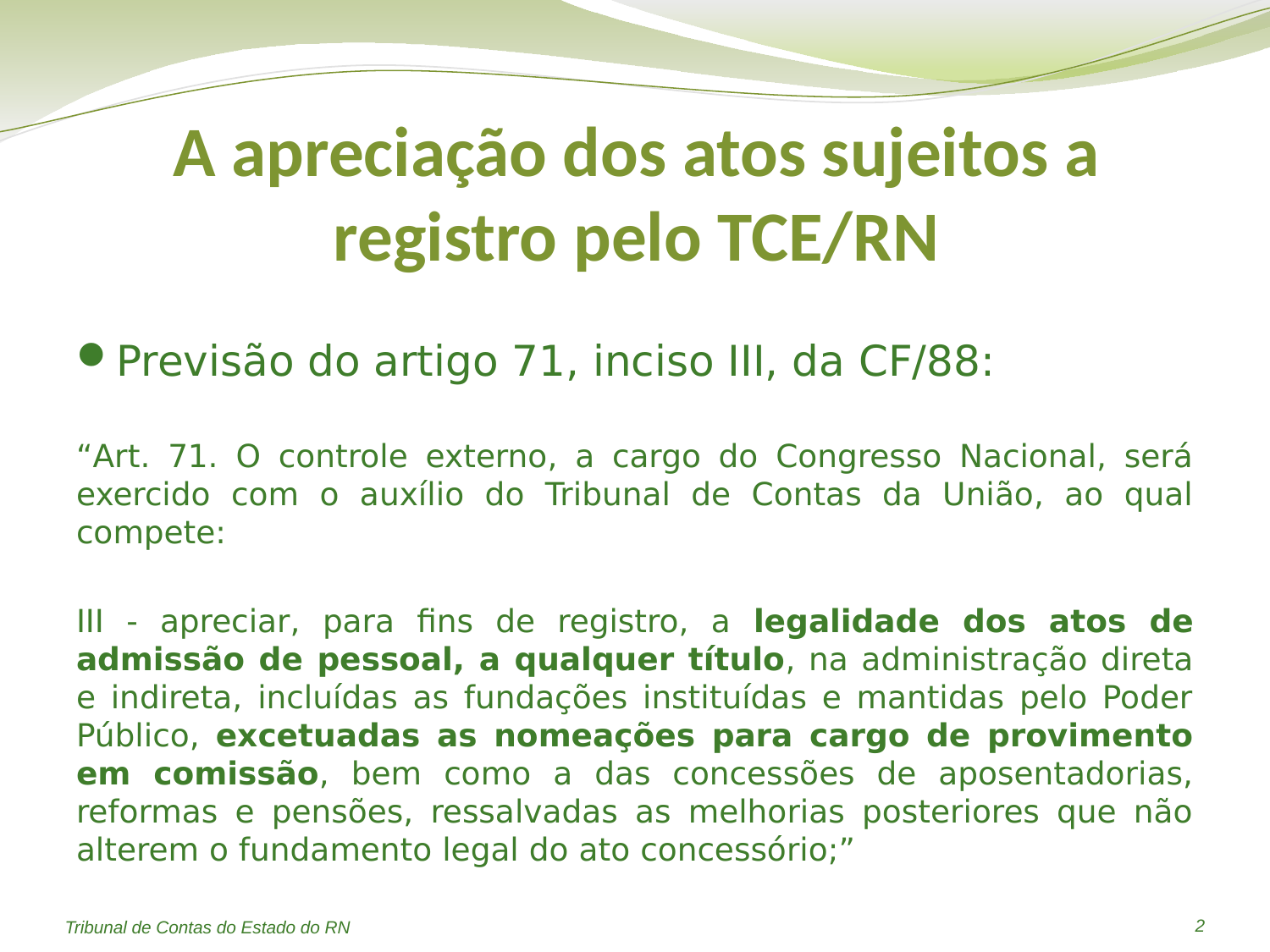

# A apreciação dos atos sujeitos a registro pelo TCE/RN

Previsão do artigo 71, inciso III, da CF/88:

“Art. 71. O controle externo, a cargo do Congresso Nacional, será exercido com o auxílio do Tribunal de Contas da União, ao qual compete:

III - apreciar, para fins de registro, a legalidade dos atos de admissão de pessoal, a qualquer título, na administração direta e indireta, incluídas as fundações instituídas e mantidas pelo Poder Público, excetuadas as nomeações para cargo de provimento em comissão, bem como a das concessões de aposentadorias, reformas e pensões, ressalvadas as melhorias posteriores que não alterem o fundamento legal do ato concessório;”
2
Tribunal de Contas do Estado do RN